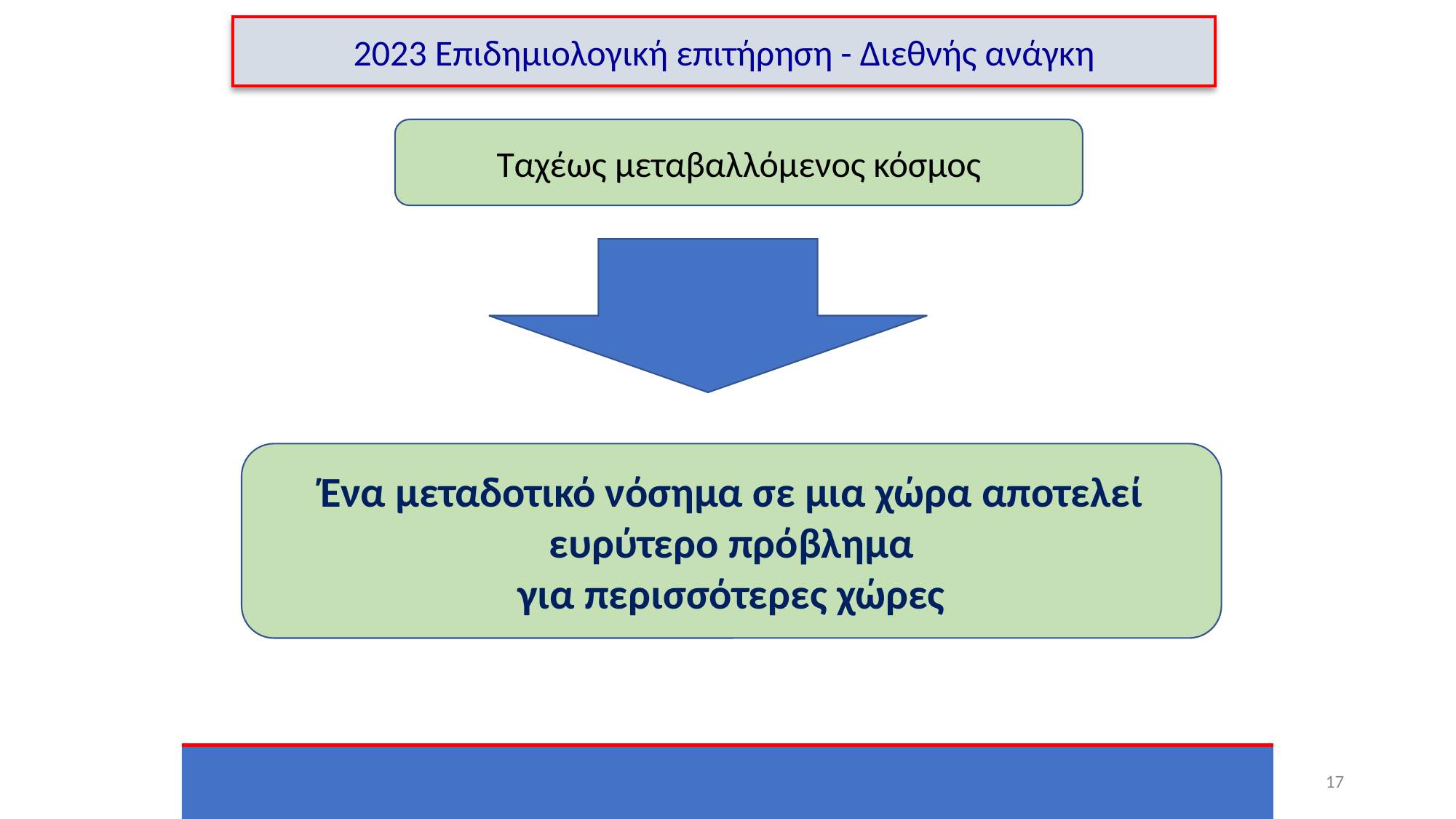

2023 Επιδημιολογική επιτήρηση - Διεθνής ανάγκη
Ταχέως μεταβαλλόμενος κόσμος

Ένα μεταδοτικό νόσημα σε μια χώρα αποτελεί ευρύτερο πρόβλημα
 για περισσότερες χώρες

17